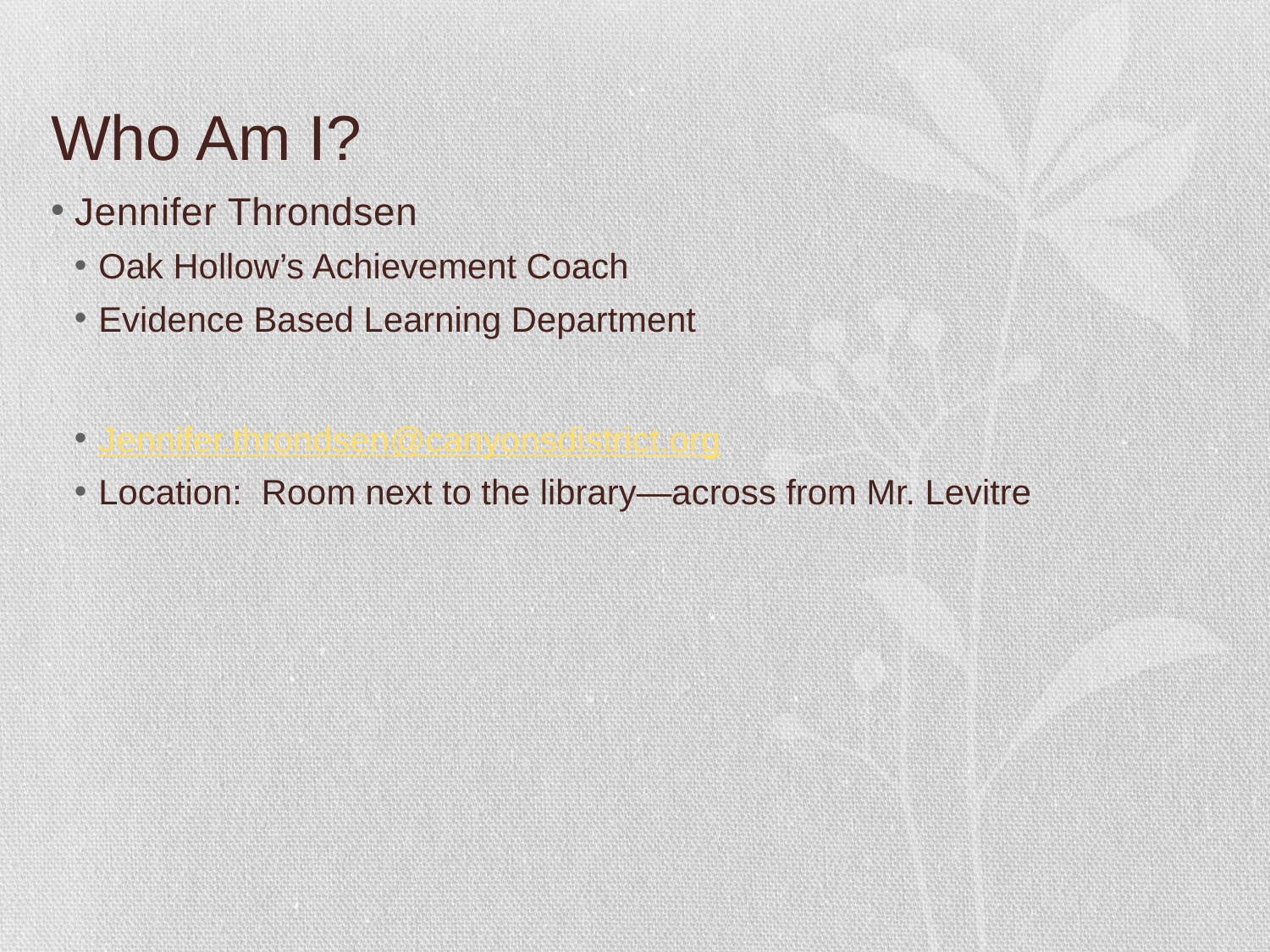

# Who Am I?
Jennifer Throndsen
Oak Hollow’s Achievement Coach
Evidence Based Learning Department

Jennifer.throndsen@canyonsdistrict.org
Location:  Room next to the library—across from Mr. Levitre